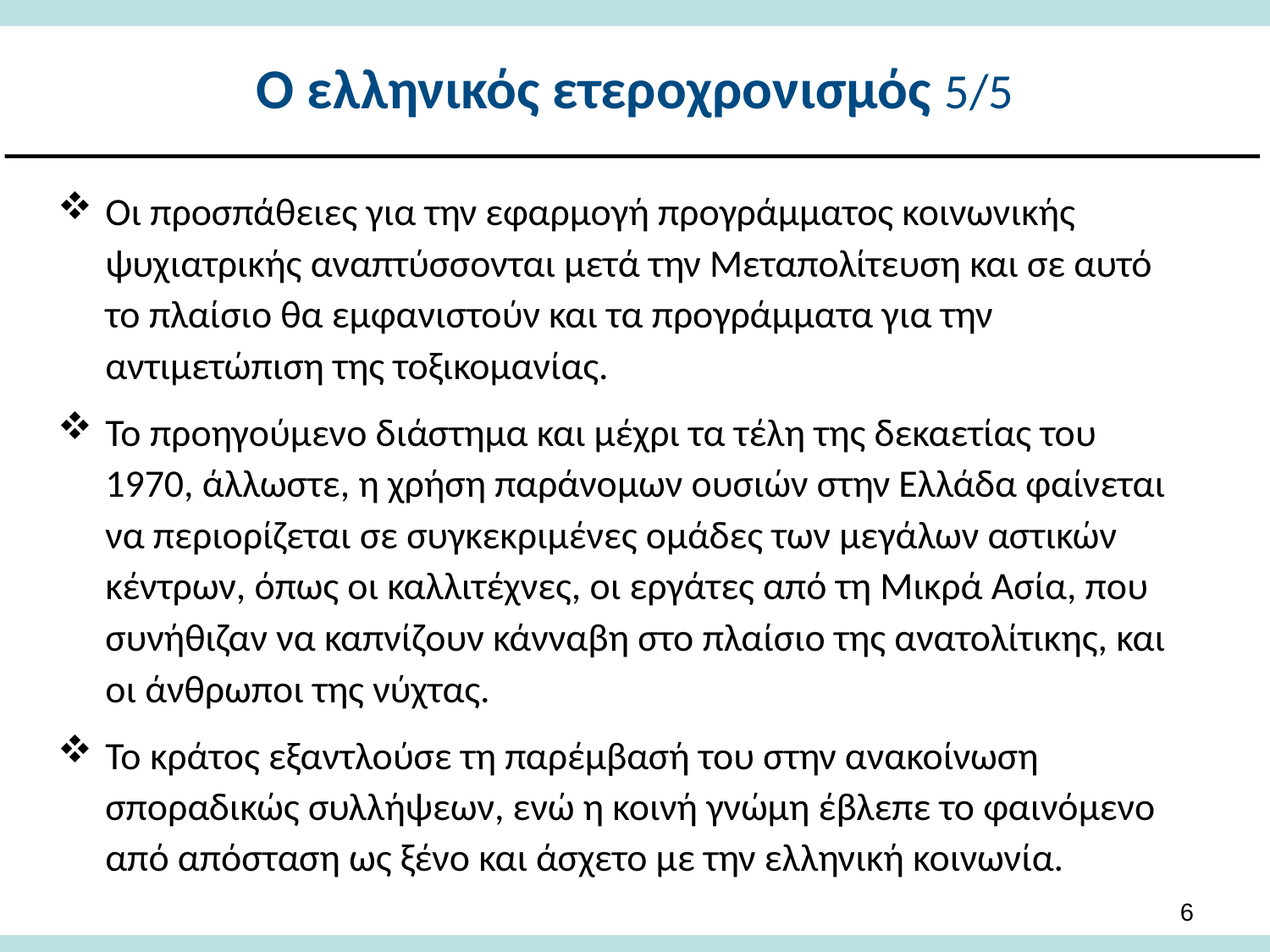

# Ο ελληνικός ετεροχρονισμός 5/5
Οι προσπάθειες για την εφαρμογή προγράμματος κοινωνικής ψυχιατρικής αναπτύσσονται μετά την Μεταπολίτευση και σε αυτό το πλαίσιο θα εμφανιστούν και τα προγράμματα για την αντιμετώπιση της τοξικομανίας.
Το προηγούμενο διάστημα και μέχρι τα τέλη της δεκαετίας του 1970, άλλωστε, η χρήση παράνομων ουσιών στην Ελλάδα φαίνεται να περιορίζεται σε συγκεκριμένες ομάδες των μεγάλων αστικών κέντρων, όπως οι καλλιτέχνες, οι εργάτες από τη Μικρά Ασία, που συνήθιζαν να καπνίζουν κάνναβη στο πλαίσιο της ανατολίτικης, και οι άνθρωποι της νύχτας.
Το κράτος εξαντλούσε τη παρέμβασή του στην ανακοίνωση σποραδικώς συλλήψεων, ενώ η κοινή γνώμη έβλεπε το φαινόμενο από απόσταση ως ξένο και άσχετο με την ελληνική κοινωνία.
6